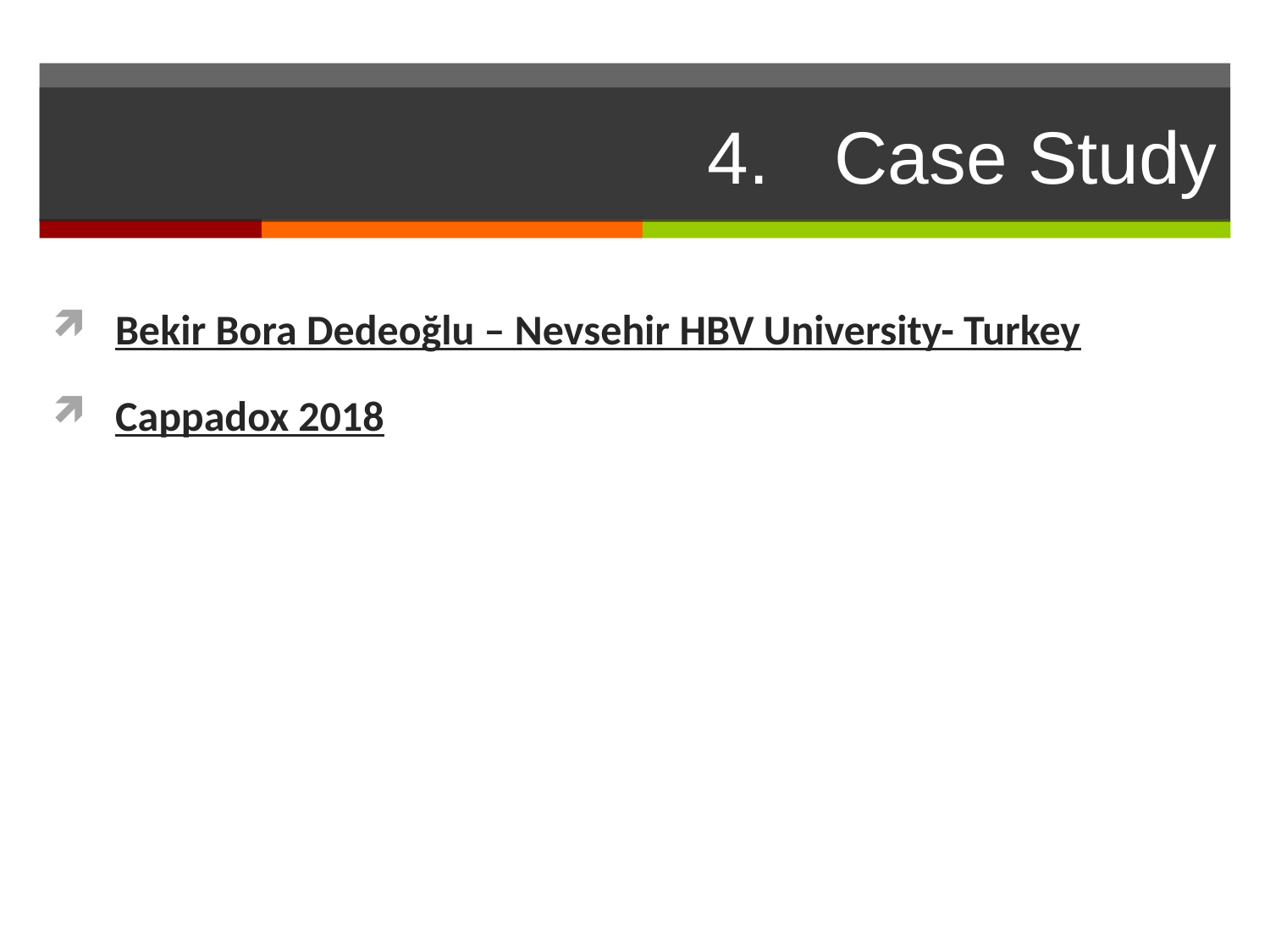

# 4.	Case Study
Bekir Bora Dedeoğlu – Nevsehir HBV University- Turkey
Cappadox 2018